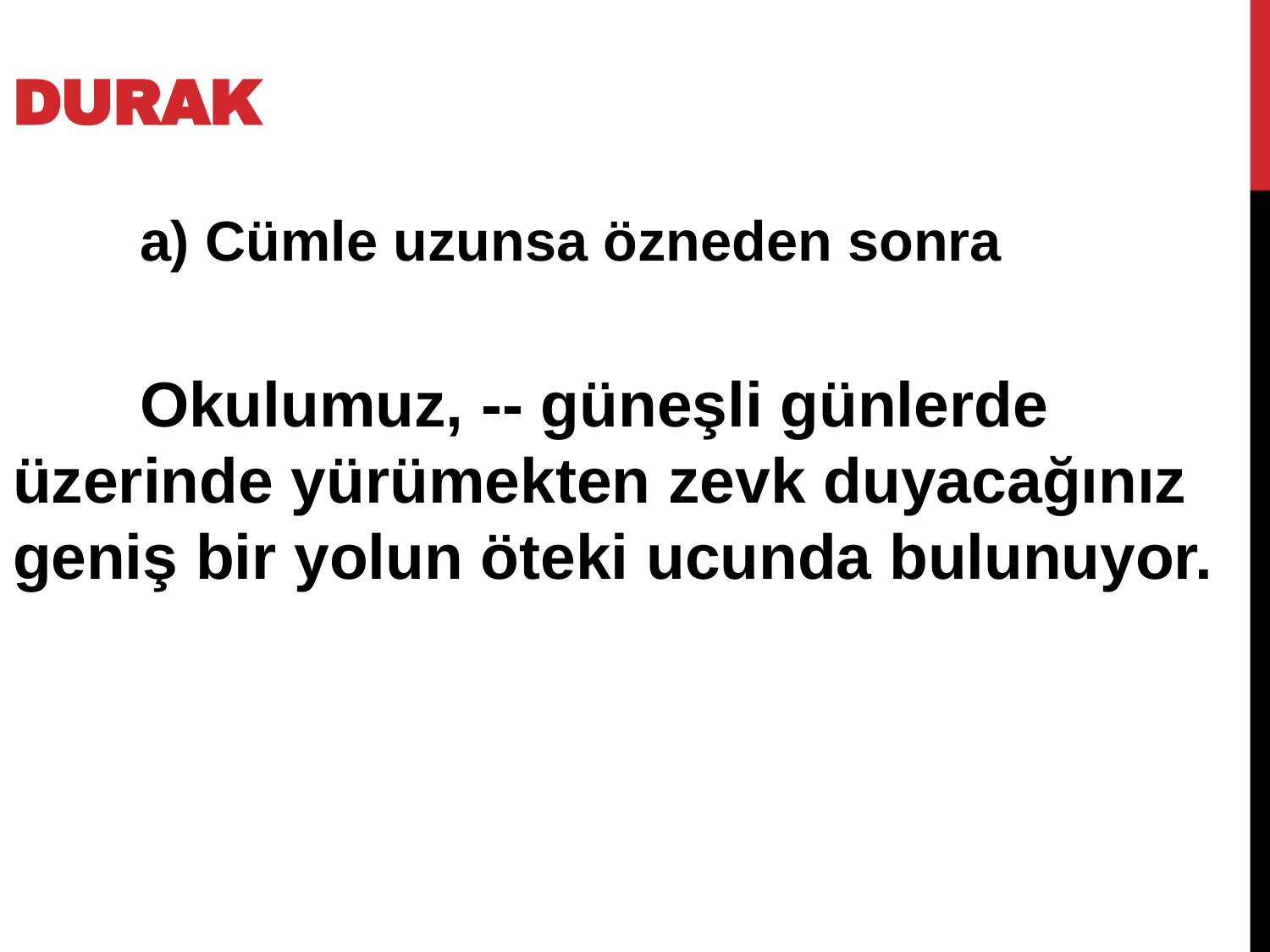

DURAK
	a) Cümle uzunsa özneden sonra
	Okulumuz, -- güneşli günlerde üzerinde yürümekten zevk duyacağınız geniş bir yolun öteki ucunda bulunuyor.